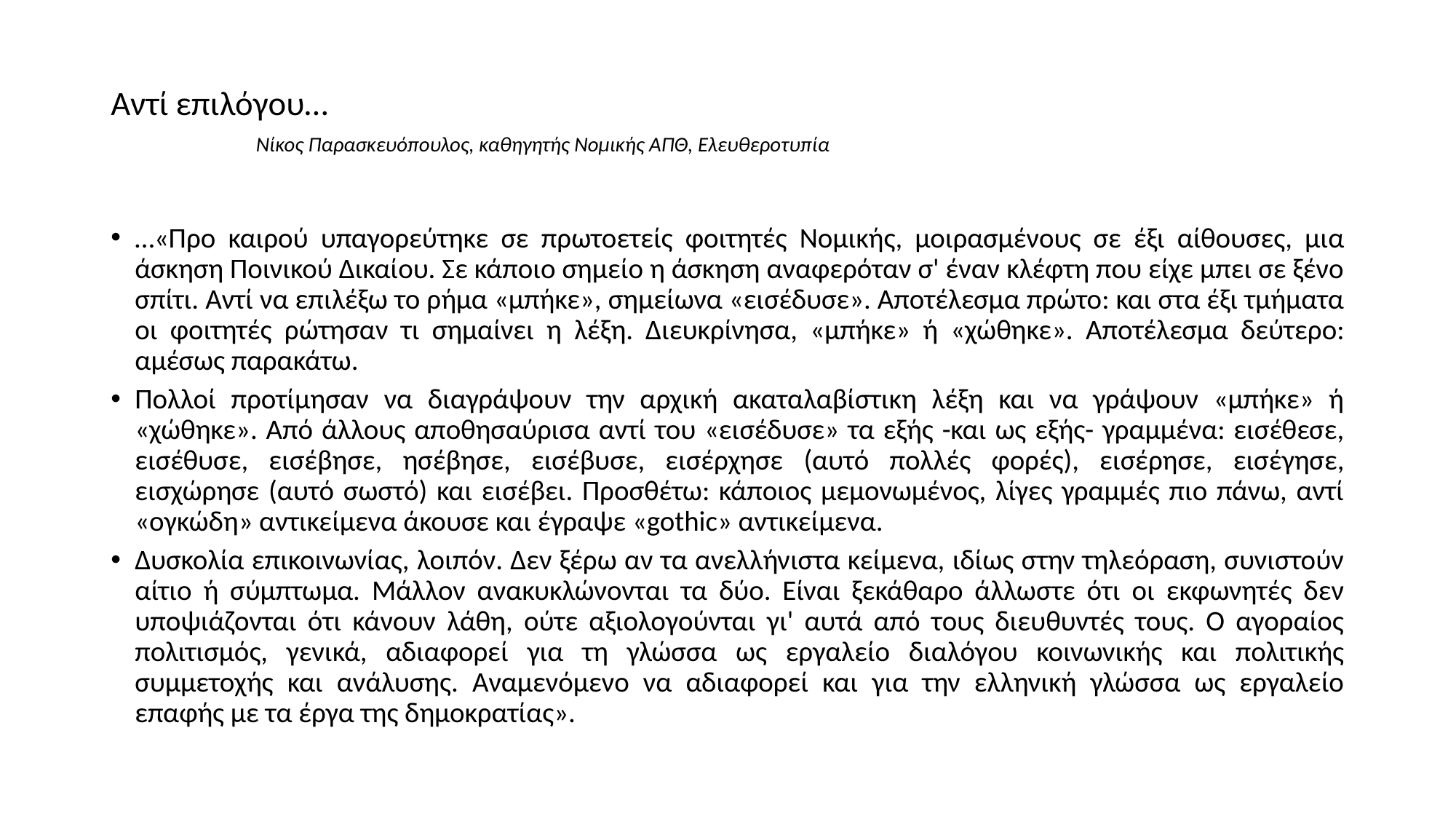

# Αντί επιλόγου… Νίκος Παρασκευόπουλος, καθηγητής Νομικής ΑΠΘ, Ελευθεροτυπία
…«Προ καιρού υπαγορεύτηκε σε πρωτοετείς φοιτητές Νομικής, μοιρασμένους σε έξι αίθουσες, μια άσκηση Ποινικού Δικαίου. Σε κάποιο σημείο η άσκηση αναφερόταν σ' έναν κλέφτη που είχε μπει σε ξένο σπίτι. Αντί να επιλέξω το ρήμα «μπήκε», σημείωνα «εισέδυσε». Αποτέλεσμα πρώτο: και στα έξι τμήματα οι φοιτητές ρώτησαν τι σημαίνει η λέξη. Διευκρίνησα, «μπήκε» ή «χώθηκε». Αποτέλεσμα δεύτερο: αμέσως παρακάτω.
Πολλοί προτίμησαν να διαγράψουν την αρχική ακαταλαβίστικη λέξη και να γράψουν «μπήκε» ή «χώθηκε». Από άλλους αποθησαύρισα αντί του «εισέδυσε» τα εξής -και ως εξής- γραμμένα: εισέθεσε, εισέθυσε, εισέβησε, ησέβησε, εισέβυσε, εισέρχησε (αυτό πολλές φορές), εισέρησε, εισέγησε, εισχώρησε (αυτό σωστό) και εισέβει. Προσθέτω: κάποιος μεμονωμένος, λίγες γραμμές πιο πάνω, αντί «ογκώδη» αντικείμενα άκουσε και έγραψε «gothic» αντικείμενα.
Δυσκολία επικοινωνίας, λοιπόν. Δεν ξέρω αν τα ανελλήνιστα κείμενα, ιδίως στην τηλεόραση, συνιστούν αίτιο ή σύμπτωμα. Μάλλον ανακυκλώνονται τα δύο. Είναι ξεκάθαρο άλλωστε ότι οι εκφωνητές δεν υποψιάζονται ότι κάνουν λάθη, ούτε αξιολογούνται γι' αυτά από τους διευθυντές τους. Ο αγοραίος πολιτισμός, γενικά, αδιαφορεί για τη γλώσσα ως εργαλείο διαλόγου κοινωνικής και πολιτικής συμμετοχής και ανάλυσης. Αναμενόμενο να αδιαφορεί και για την ελληνική γλώσσα ως εργαλείο επαφής με τα έργα της δημοκρατίας».